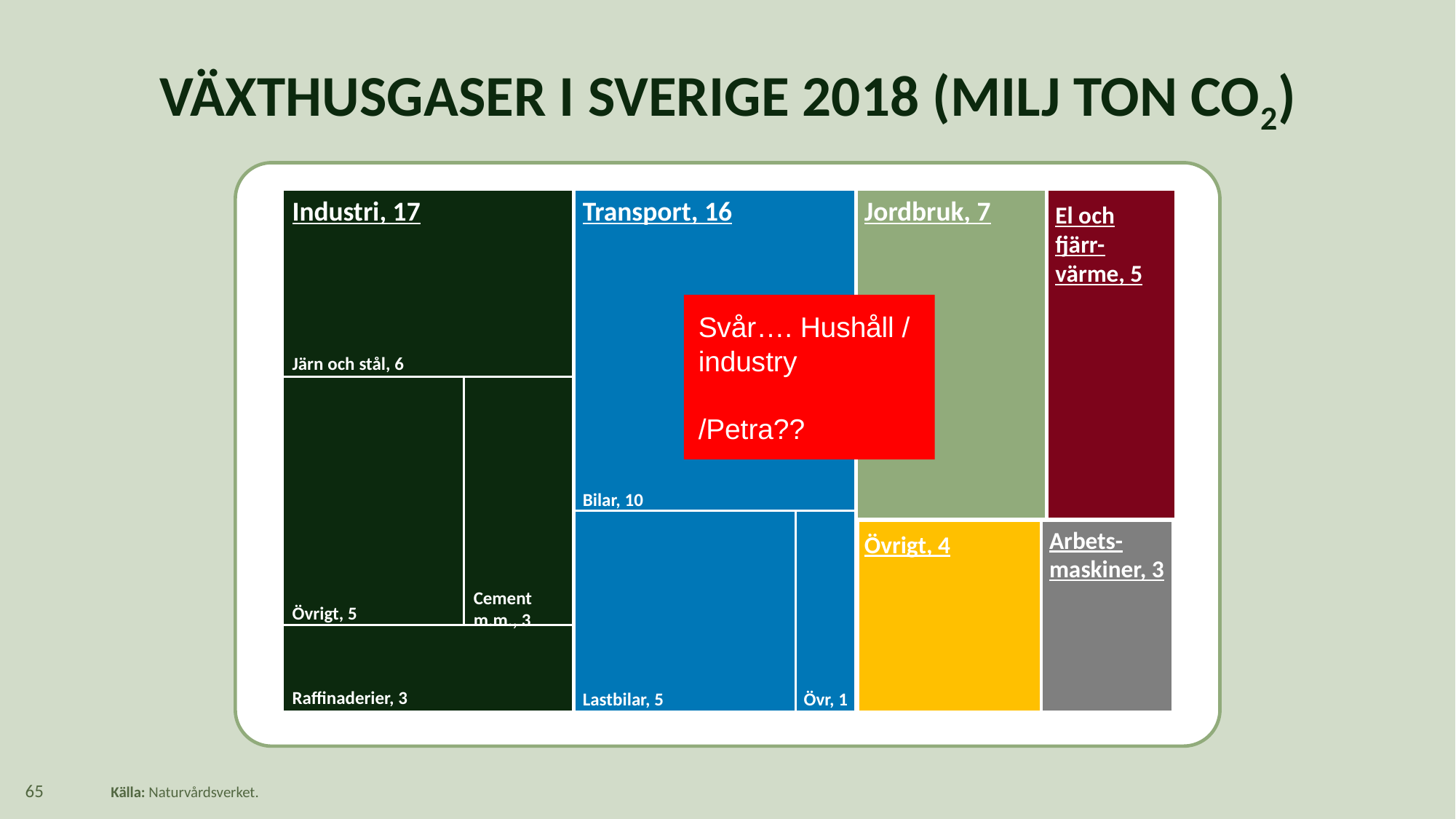

# VÄXTHUSGASER I SVERIGE 2018 (MILJ TON CO2)

Industri, 17
Transport, 16
Jordbruk, 7

El och
fjärr-
värme, 5
Järn och stål, 6
Bilar, 10
Arbets-
maskiner, 3

Övrigt, 4
Cement
m.m., 3
Övrigt, 5
Raffinaderier, 3
Lastbilar, 5
Övr, 1
Svår…. Hushåll / industry

/Petra??
65
Källa: Naturvårdsverket.